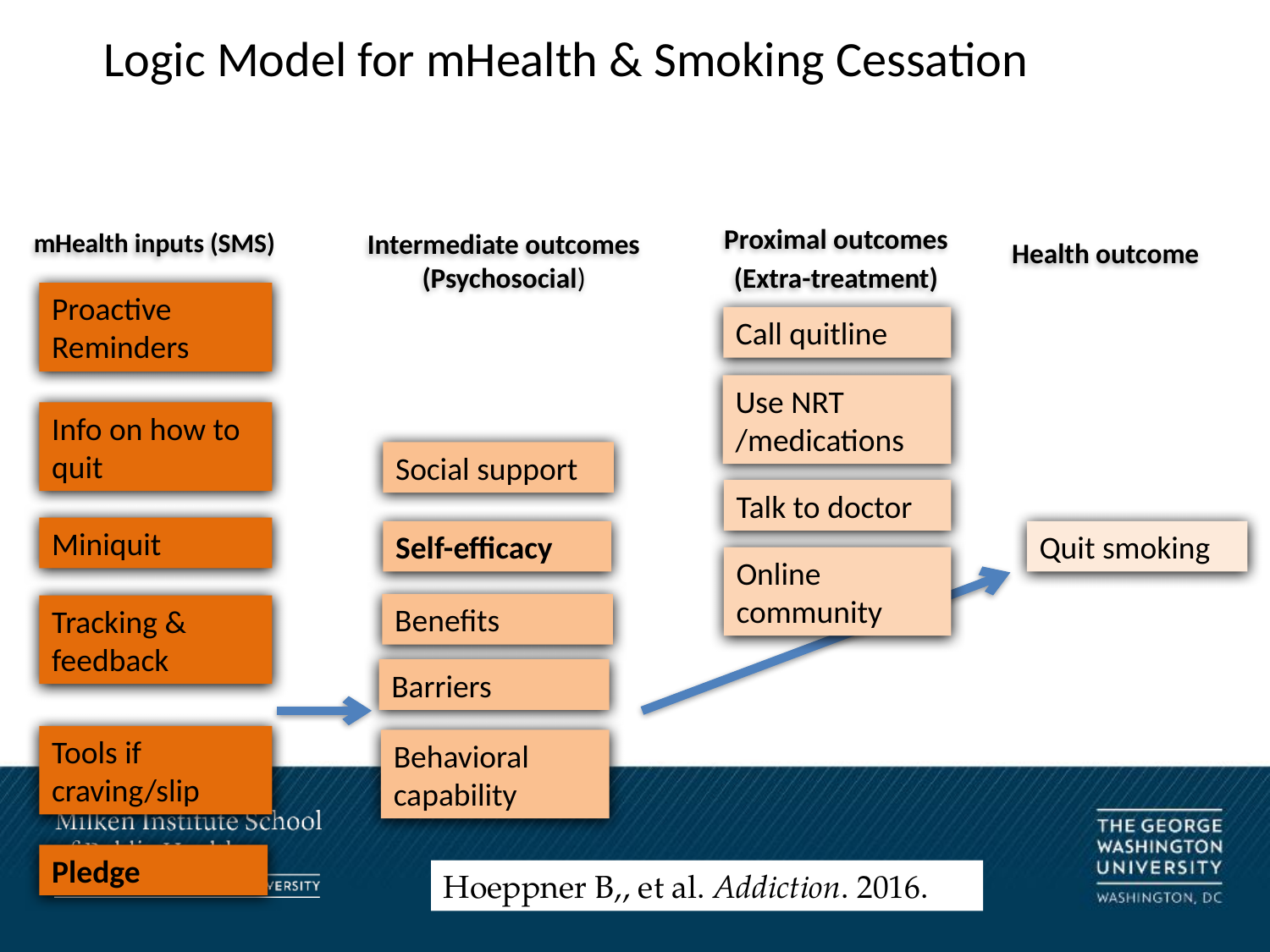

Logic Model for mHealth & Smoking Cessation
Proximal outcomes
(Extra-treatment)
Health outcome
mHealth inputs (SMS)
Intermediate outcomes (Psychosocial)
Proactive Reminders
Call quitline
Use NRT /medications
Info on how to quit
Social support
Talk to doctor
Miniquit
Self-efficacy
Quit smoking
Online community
Benefits
Tracking & feedback
Barriers
Tools if craving/slip
Behavioral capability
Pledge
Hoeppner B,, et al. Addiction. 2016.